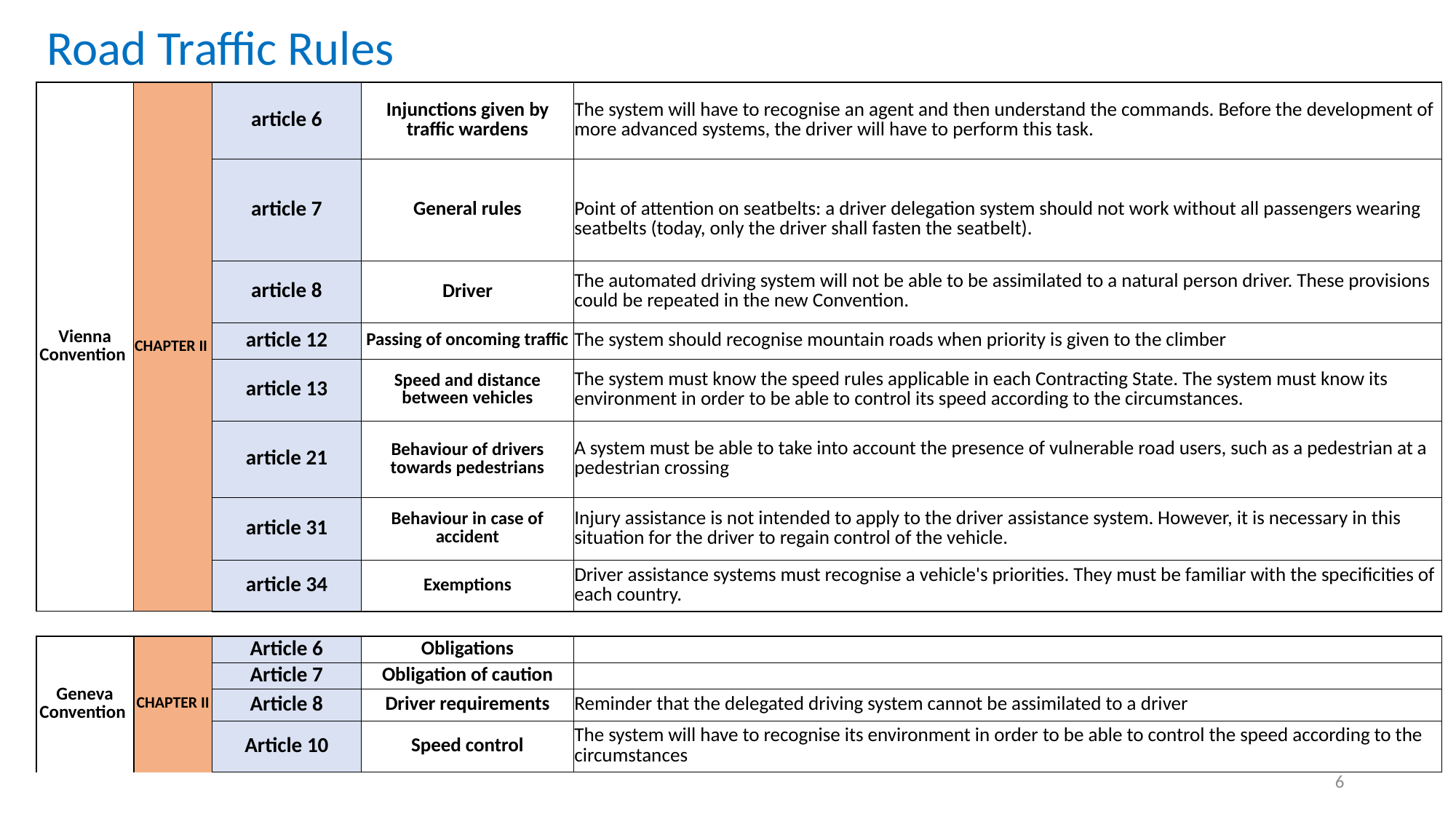

# Road Traffic Rules
| Vienna Convention | CHAPTER II | article 6 | Injunctions given by traffic wardens | The system will have to recognise an agent and then understand the commands. Before the development of more advanced systems, the driver will have to perform this task. |
| --- | --- | --- | --- | --- |
|  |  | article 7 | General rules | Point of attention on seatbelts: a driver delegation system should not work without all passengers wearing seatbelts (today, only the driver shall fasten the seatbelt). |
|  |  | article 8 | Driver | The automated driving system will not be able to be assimilated to a natural person driver. These provisions could be repeated in the new Convention. |
|  |  | article 12 | Passing of oncoming traffic | The system should recognise mountain roads when priority is given to the climber |
|  |  | article 13 | Speed and distance between vehicles | The system must know the speed rules applicable in each Contracting State. The system must know its environment in order to be able to control its speed according to the circumstances. |
|  |  | article 21 | Behaviour of drivers towards pedestrians | A system must be able to take into account the presence of vulnerable road users, such as a pedestrian at a pedestrian crossing |
|  |  | article 31 | Behaviour in case of accident | Injury assistance is not intended to apply to the driver assistance system. However, it is necessary in this situation for the driver to regain control of the vehicle. |
|  |  | article 34 | Exemptions | Driver assistance systems must recognise a vehicle's priorities. They must be familiar with the specificities of each country. |
|  |  |  |  |  |
| Geneva Convention | CHAPTER II | Article 6 | Obligations |  |
|  |  | Article 7 | Obligation of caution |  |
|  |  | Article 8 | Driver requirements | Reminder that the delegated driving system cannot be assimilated to a driver |
|  |  | Article 10 | Speed control | The system will have to recognise its environment in order to be able to control the speed according to the circumstances |

6